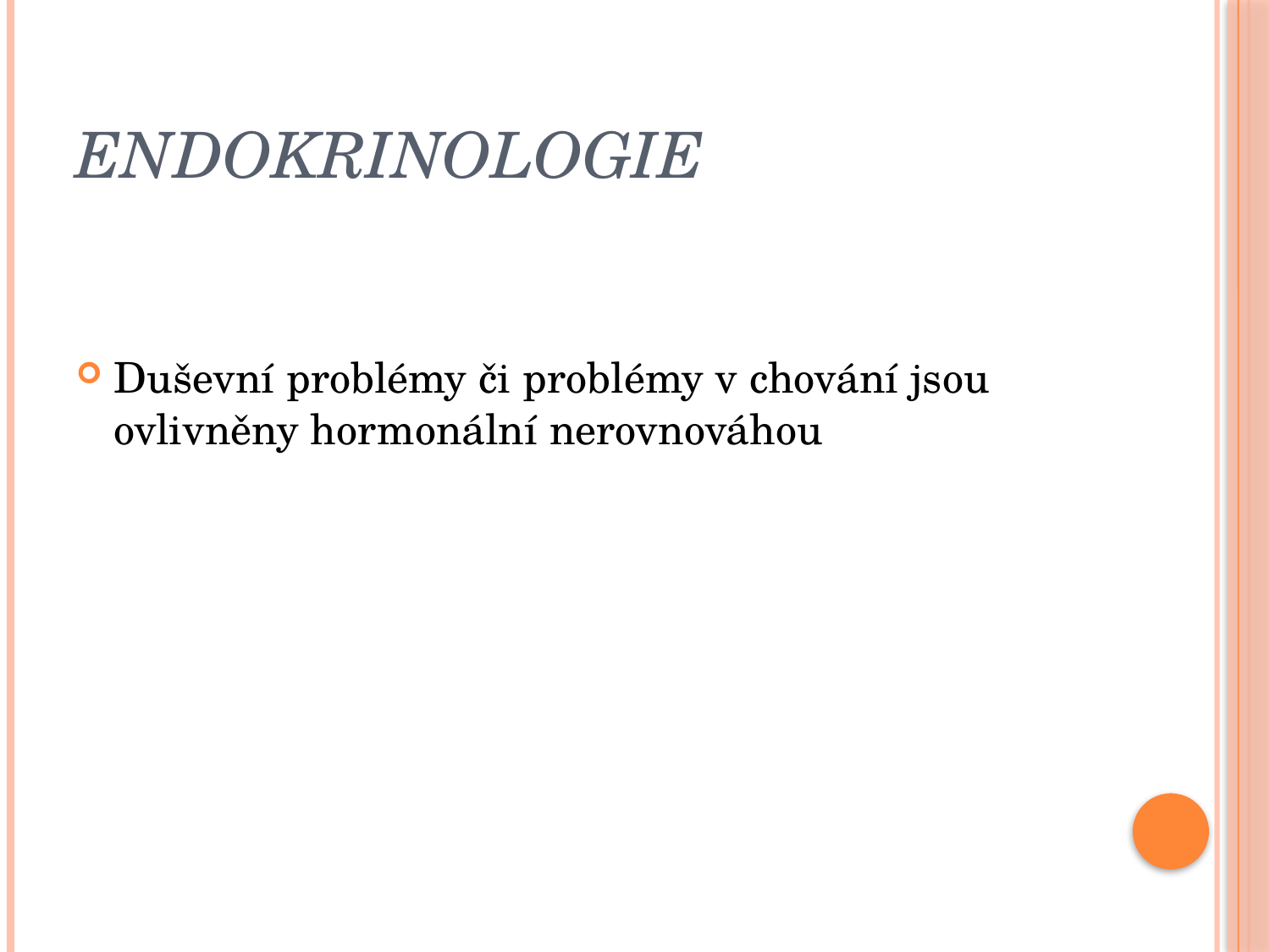

# Endokrinologie

Duševní problémy či problémy v chování jsou ovlivněny hormonální nerovnováhou